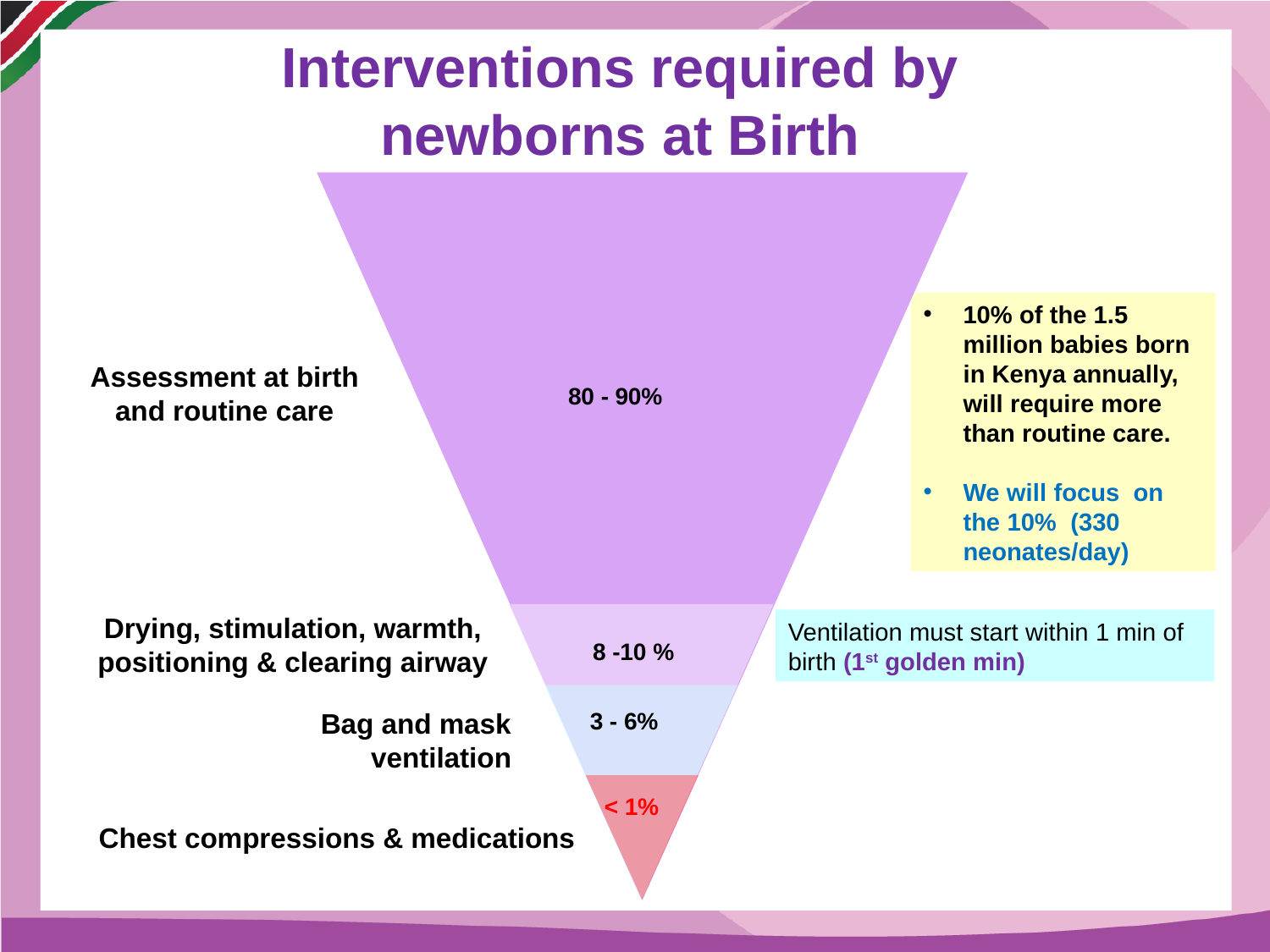

Interventions required by newborns at Birth

80 - 90%

8 -10 %

 3 - 6%

< 1%
10% of the 1.5 million babies born in Kenya annually, will require more than routine care.

We will focus  on the 10%  (330 neonates/day)
Assessment at birth and routine care
Drying, stimulation, warmth, positioning & clearing airway
Ventilation must start within 1 min of birth (1st golden min)
Bag and mask ventilation
Chest compressions & medications